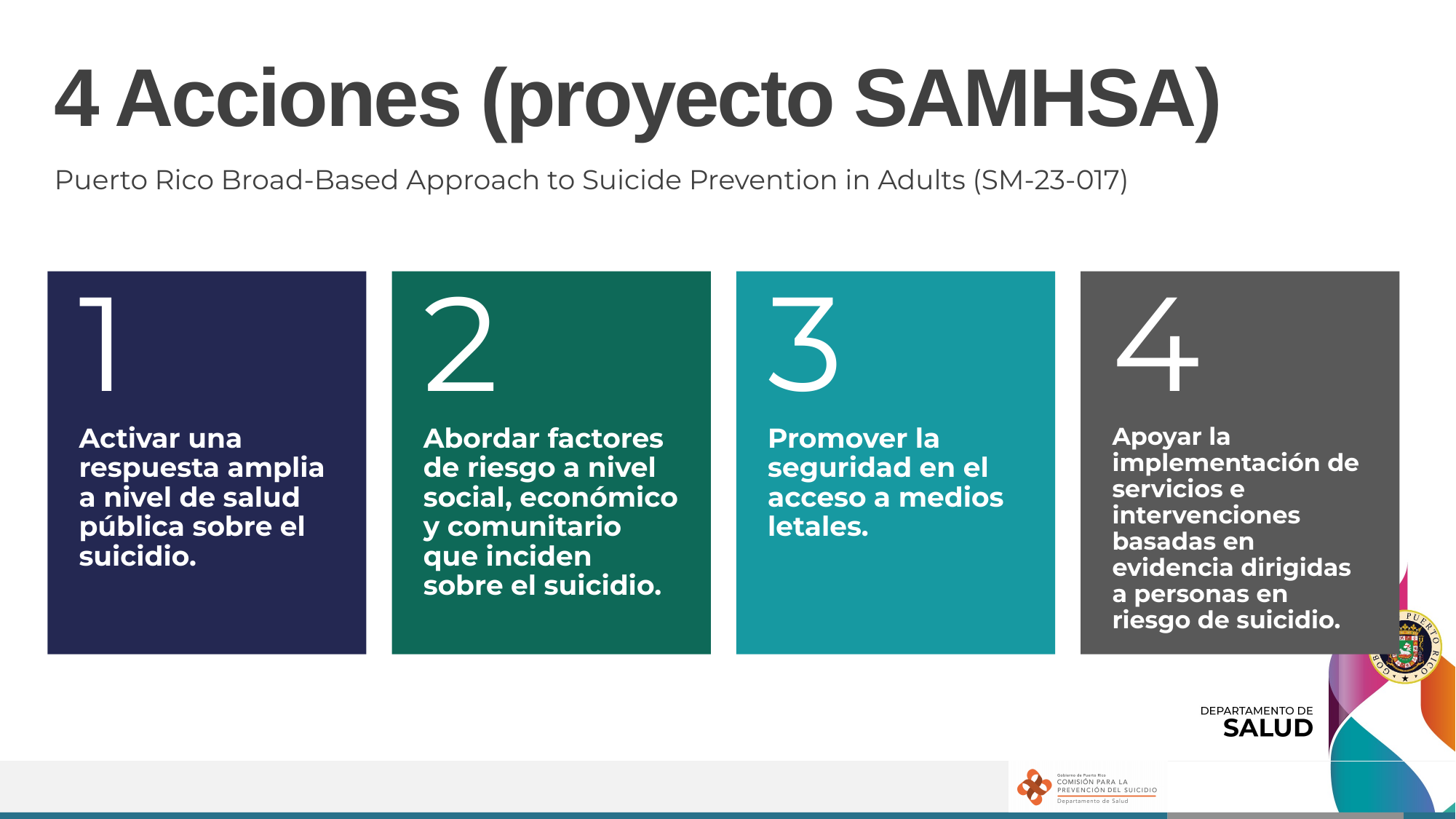

# 4 Acciones (proyecto SAMHSA)
Puerto Rico Broad-Based Approach to Suicide Prevention in Adults (SM-23-017)
Activar una respuesta amplia a nivel de salud pública sobre el suicidio.
1
Abordar factores de riesgo a nivel social, económico y comunitario que inciden sobre el suicidio.
2
Promover la seguridad en el acceso a medios letales.
3
Apoyar la implementación de servicios e intervenciones  basadas en evidencia dirigidas a personas en riesgo de suicidio.
4